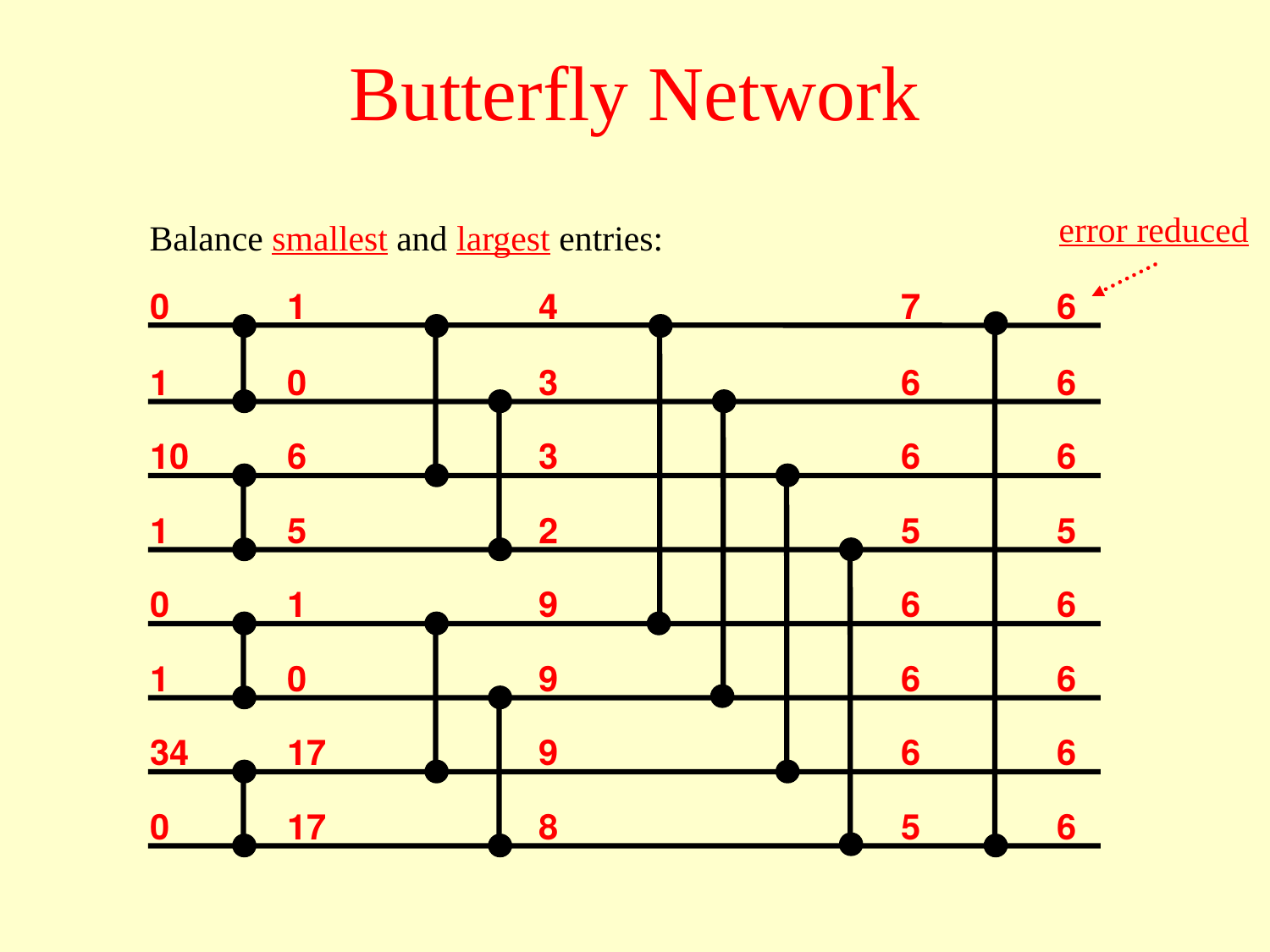

# Butterfly Network
error reduced

Balance smallest and largest entries:
0
1
4
7
6

6
6
5
6
6
6
6

1
0
3
6

10
6
3
6

1
5
2
5

0
1
9
6

1
0
9
6

34
17
9
6

0
17
8
5